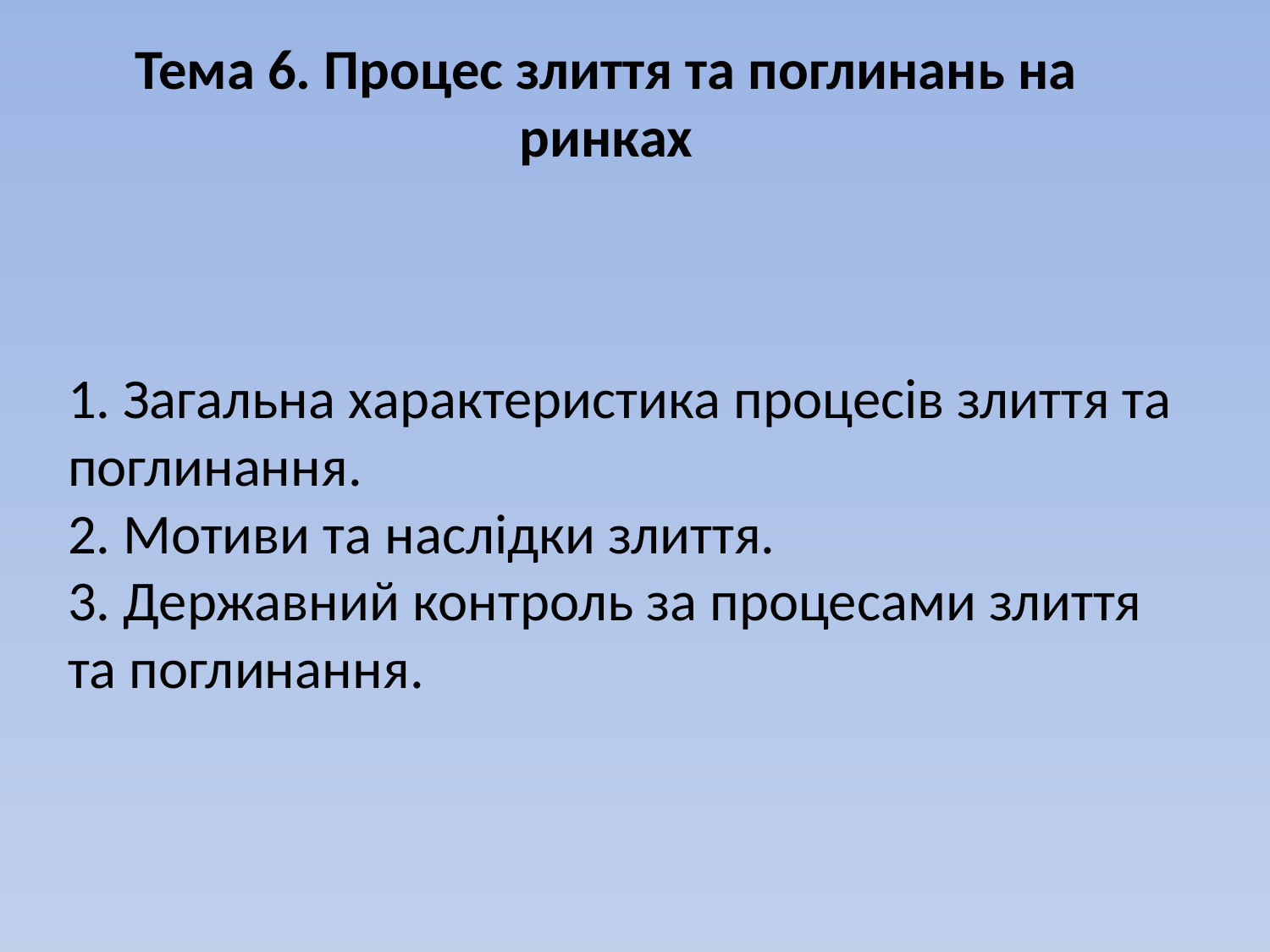

Тема 6. Процес злиття та поглинань на ринках

# 1. Загальна характеристика процесів злиття та поглинання. 2. Мотиви та наслідки злиття. 3. Державний контроль за процесами злиття та поглинання.